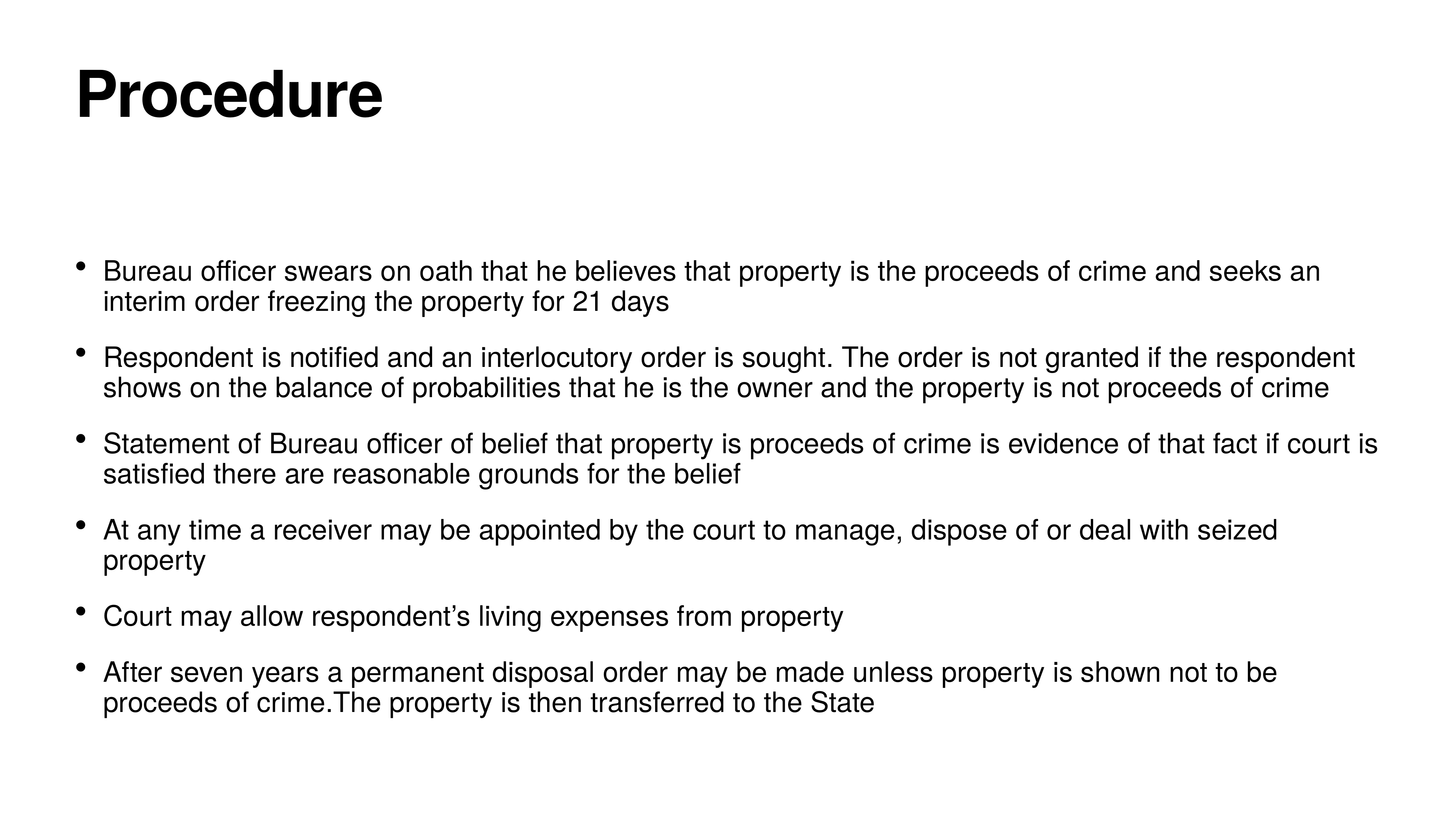

# Procedure
Bureau officer swears on oath that he believes that property is the proceeds of crime and seeks an interim order freezing the property for 21 days
Respondent is notified and an interlocutory order is sought. The order is not granted if the respondent shows on the balance of probabilities that he is the owner and the property is not proceeds of crime
Statement of Bureau officer of belief that property is proceeds of crime is evidence of that fact if court is satisfied there are reasonable grounds for the belief
At any time a receiver may be appointed by the court to manage, dispose of or deal with seized property
Court may allow respondent’s living expenses from property
After seven years a permanent disposal order may be made unless property is shown not to be proceeds of crime.The property is then transferred to the State